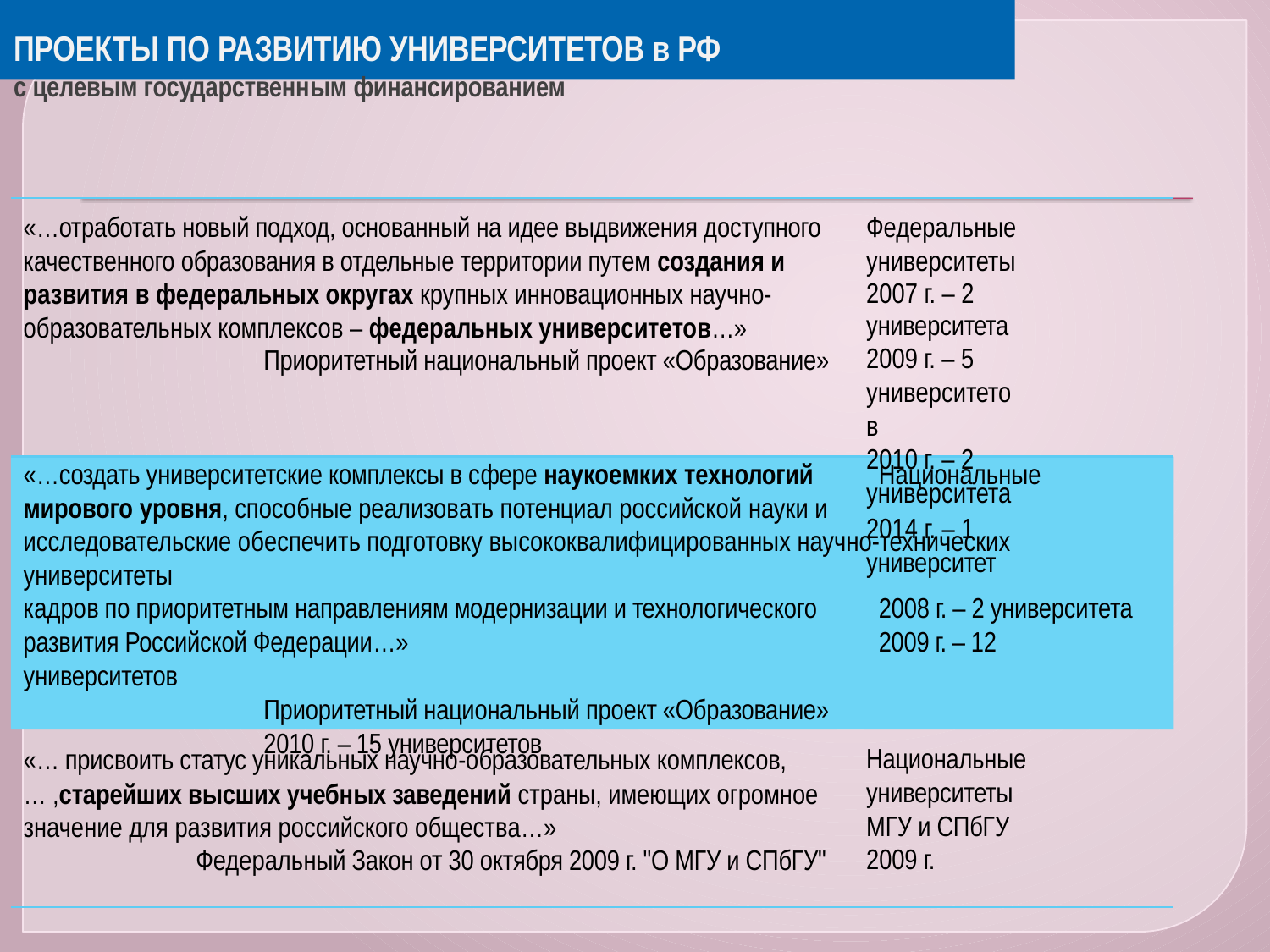

ПРОЕКТЫ ПО РАЗВИТИЮ УНИВЕРСИТЕТОВ в РФ
с целевым государственным финансированием

«…отработать новый подход, основанный на идее выдвижения доступного качественного образования в отдельные территории путем создания и развития в федеральных округах крупных инновационных научно- образовательных комплексов – федеральных университетов…»
Приоритетный национальный проект «Образование»
Федеральные университеты
2007 г. – 2 университета
2009 г. – 5 университетов
2010 г. – 2 университета
2014 г. – 1 университет

«…создать университетские комплексы в сфере наукоемких технологий	Национальные мирового уровня, способные реализовать потенциал российской науки и	исследовательские обеспечить подготовку высококвалифицированных научно-технических	университеты
кадров по приоритетным направлениям модернизации и технологического	2008 г. – 2 университета развития Российской Федерации…»	2009 г. – 12 университетов
Приоритетный национальный проект «Образование»	2010 г. – 15 университетов

«… присвоить статус уникальных научно-образовательных комплексов,
… ,старейших высших учебных заведений страны, имеющих огромное значение для развития российского общества…»
Федеральный Закон от 30 октября 2009 г. "О МГУ и СПбГУ"
Национальные университеты МГУ и СПбГУ 2009 г.